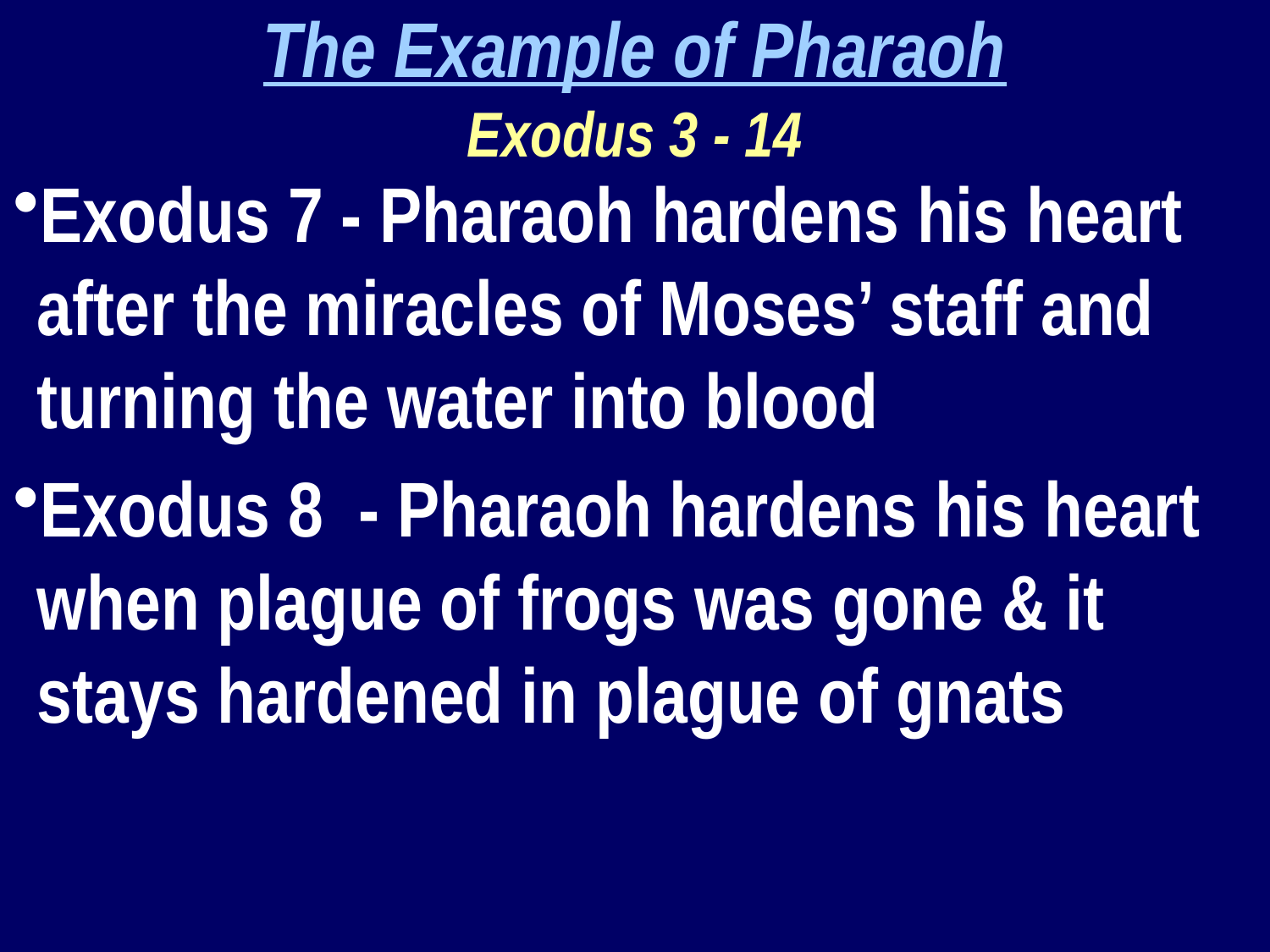

The Example of Pharaoh
Exodus 3 - 14
Exodus 7 - Pharaoh hardens his heart after the miracles of Moses’ staff and turning the water into blood
Exodus 8  - Pharaoh hardens his heart when plague of frogs was gone & it stays hardened in plague of gnats